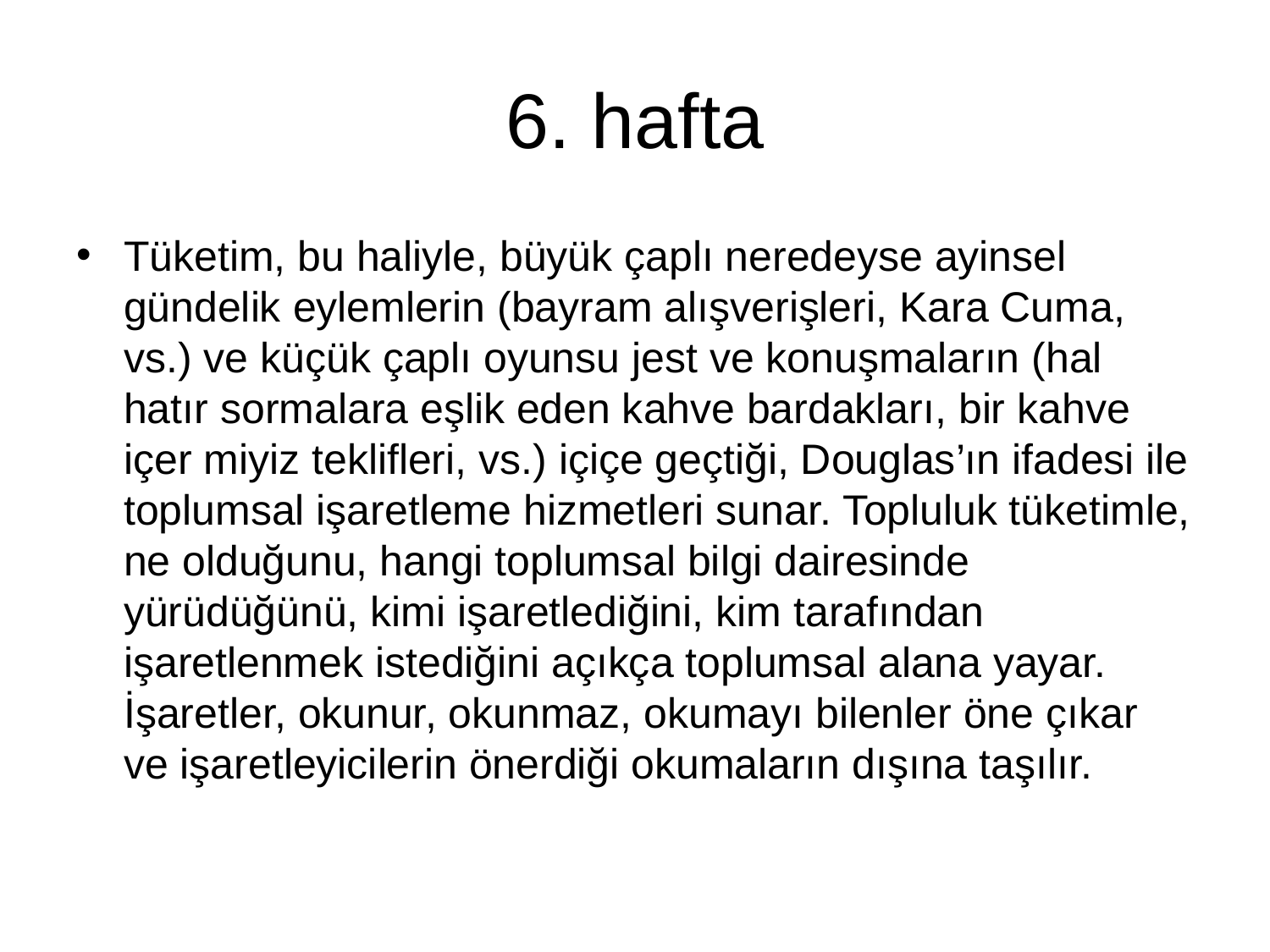

# 6. hafta
Tüketim, bu haliyle, büyük çaplı neredeyse ayinsel gündelik eylemlerin (bayram alışverişleri, Kara Cuma, vs.) ve küçük çaplı oyunsu jest ve konuşmaların (hal hatır sormalara eşlik eden kahve bardakları, bir kahve içer miyiz teklifleri, vs.) içiçe geçtiği, Douglas’ın ifadesi ile toplumsal işaretleme hizmetleri sunar. Topluluk tüketimle, ne olduğunu, hangi toplumsal bilgi dairesinde yürüdüğünü, kimi işaretlediğini, kim tarafından işaretlenmek istediğini açıkça toplumsal alana yayar. İşaretler, okunur, okunmaz, okumayı bilenler öne çıkar ve işaretleyicilerin önerdiği okumaların dışına taşılır.